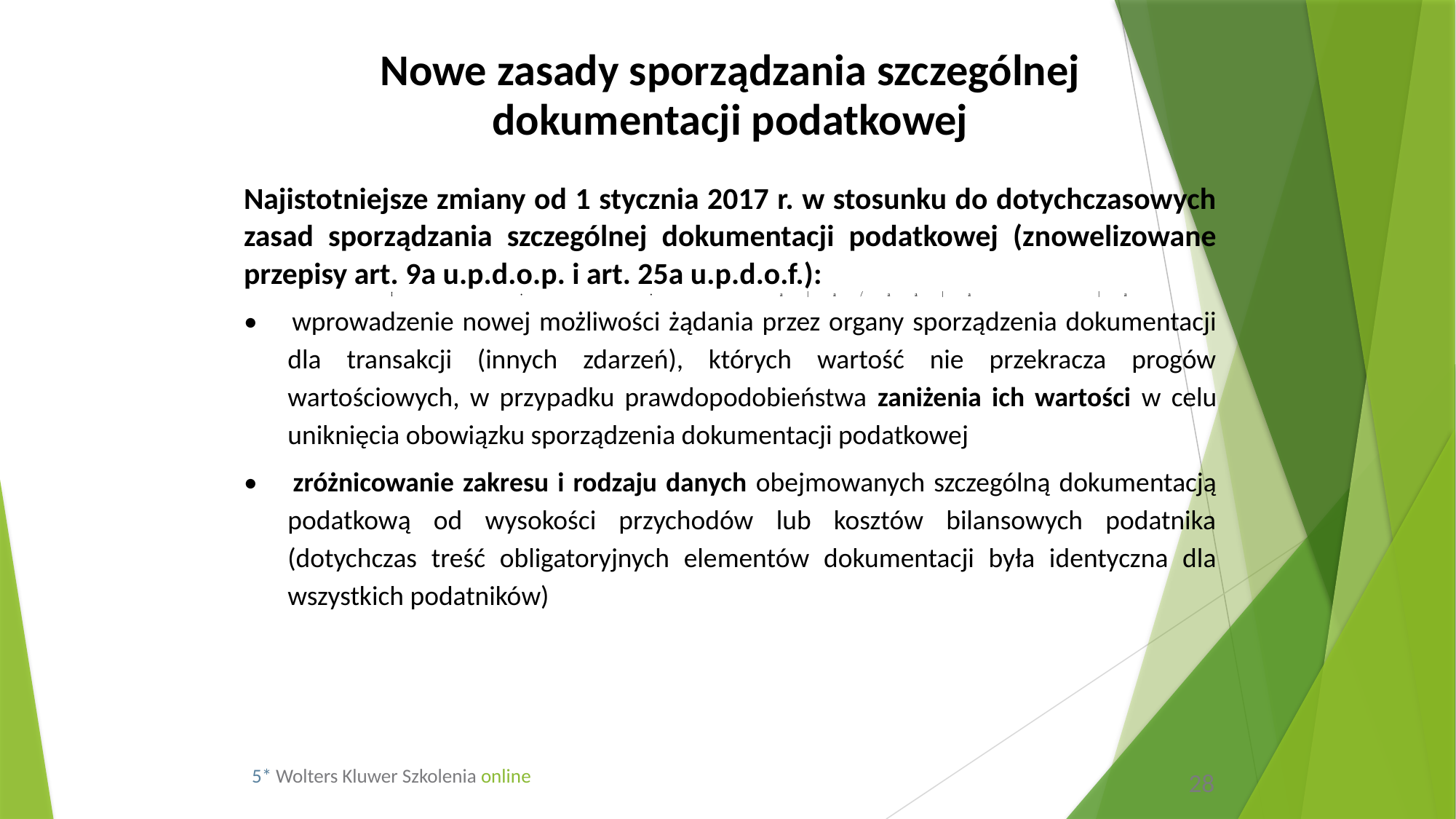

Nowe zasady sporządzania szczególnej
dokumentacji podatkowej
Najistotniejsze zmiany od 1 stycznia 2017 r. w stosunku do dotychczasowych zasad sporządzania szczególnej dokumentacji podatkowej (znowelizowane przepisy art. 9a u.p.d.o.p. i art. 25a u.p.d.o.f.):
I    •    •    a|a/aa|a    |a
•    wprowadzenie nowej możliwości żądania przez organy sporządzenia dokumentacji dla transakcji (innych zdarzeń), których wartość nie przekracza progów wartościowych, w przypadku prawdopodobieństwa zaniżenia ich wartości w celu uniknięcia obowiązku sporządzenia dokumentacji podatkowej
•    zróżnicowanie zakresu i rodzaju danych obejmowanych szczególną dokumentacją podatkową od wysokości przychodów lub kosztów bilansowych podatnika (dotychczas treść obligatoryjnych elementów dokumentacji była identyczna dla wszystkich podatników)
5* Wolters Kluwer Szkolenia online
28